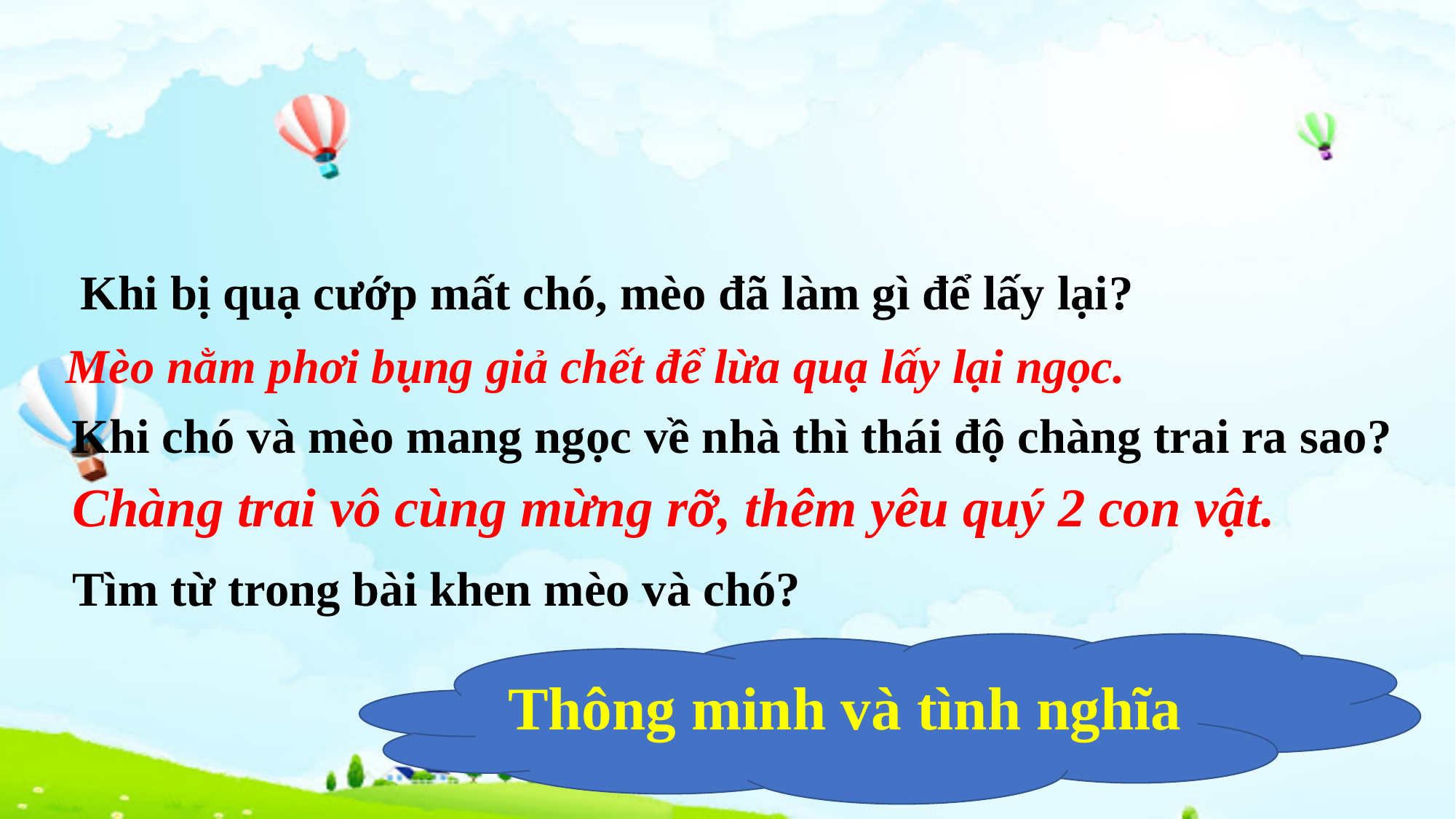

Khi bị quạ cướp mất chó, mèo đã làm gì để lấy lại?
 Mèo nằm phơi bụng giả chết để lừa quạ lấy lại ngọc.
Khi chó và mèo mang ngọc về nhà thì thái độ chàng trai ra sao?
Chàng trai vô cùng mừng rỡ, thêm yêu quý 2 con vật.
Tìm từ trong bài khen mèo và chó?

Thông minh và tình nghĩa